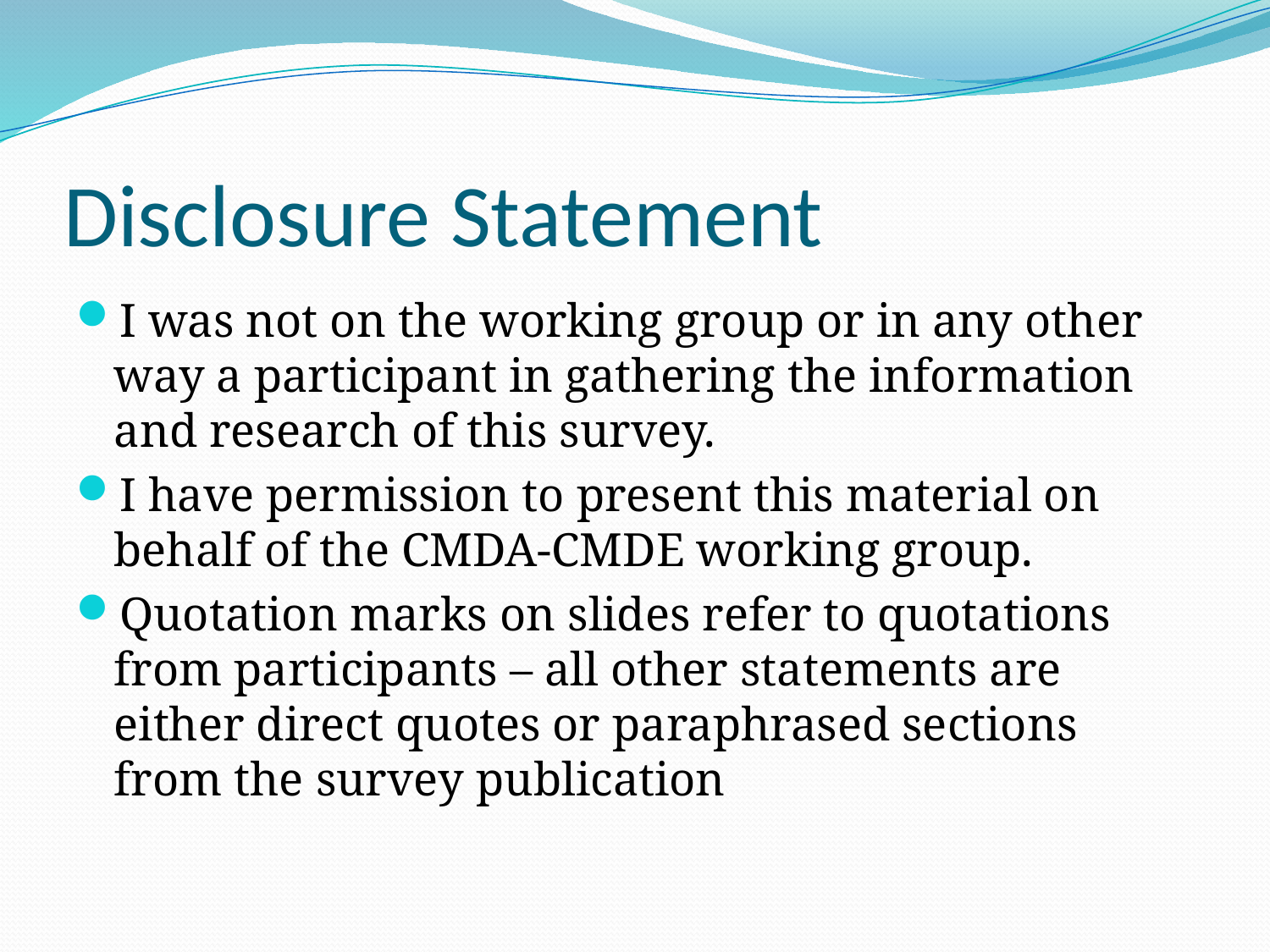

# Disclosure Statement
I was not on the working group or in any other way a participant in gathering the information and research of this survey.
I have permission to present this material on behalf of the CMDA-CMDE working group.
Quotation marks on slides refer to quotations from participants – all other statements are either direct quotes or paraphrased sections from the survey publication